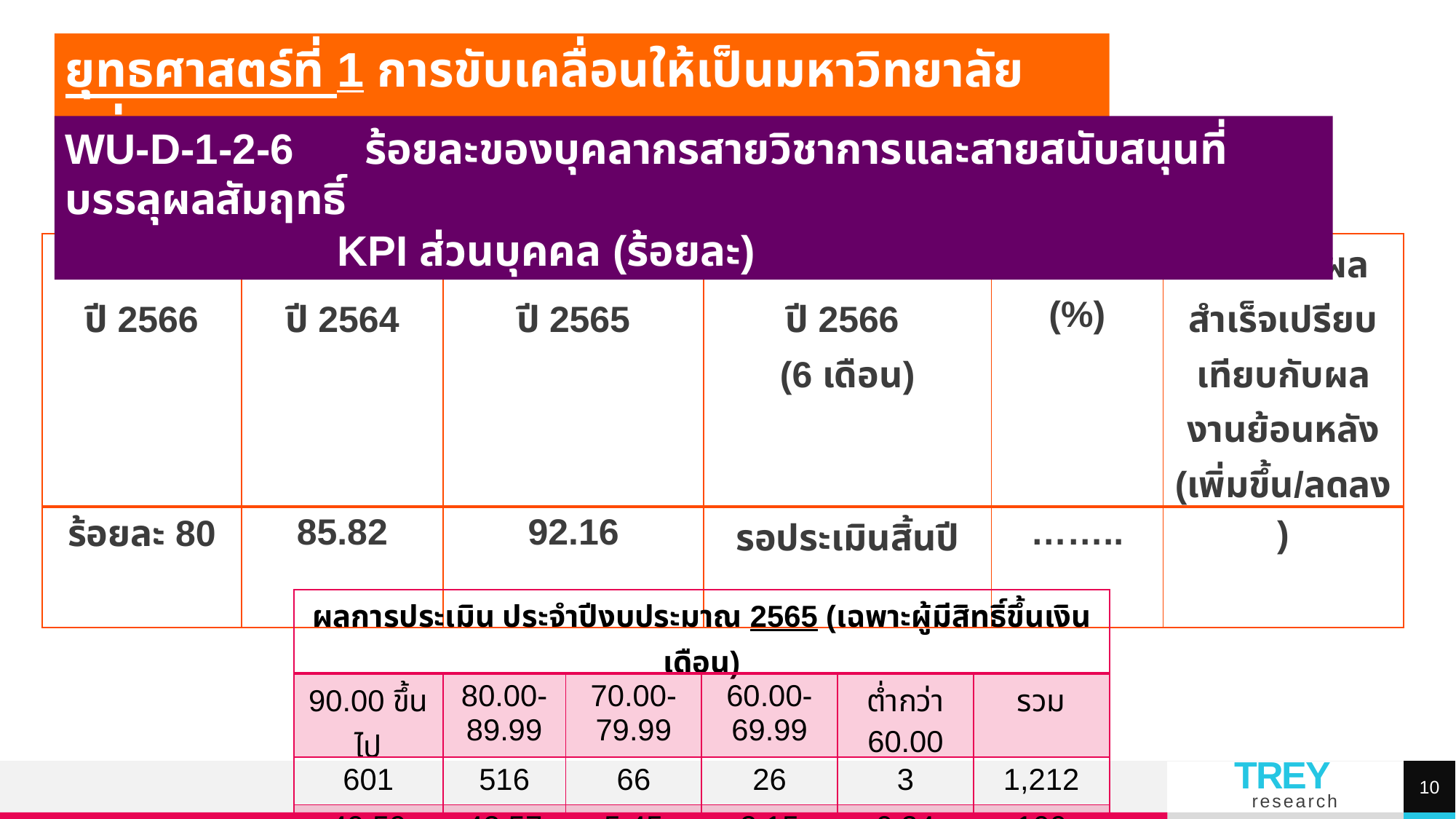

ยุทธศาสตร์ที่ 1 การขับเคลื่อนให้เป็นมหาวิทยาลัยแห่งคุณภาพ
WU-D-1-2-6      ร้อยละของบุคลากรสายวิชาการและสายสนับสนุนที่บรรลุผลสัมฤทธิ์
                       KPI ส่วนบุคคล (ร้อยละ)
| ค่าเป้าหมาย ปี 2566 | ผลงาน ปี 2564 | ผลงาน ปี 2565 | ผลการดำเนินงาน ปี 2566 (6 เดือน) | ผลสำเร็จ (%) | แนวโน้มผลสำเร็จเปรียบเทียบกับผลงานย้อนหลัง (เพิ่มขึ้น/ลดลง) |
| --- | --- | --- | --- | --- | --- |
| ร้อยละ 80 | 85.82 | 92.16 | รอประเมินสิ้นปี | …….. |  |
| ผลการประเมิน ประจำปีงบประมาณ 2565 (เฉพาะผู้มีสิทธิ์ขึ้นเงินเดือน) |  |  |  |  |  |
| --- | --- | --- | --- | --- | --- |
| 90.00 ขึ้นไป | 80.00-89.99 | 70.00-79.99 | 60.00-69.99 | ต่ำกว่า 60.00 | รวม |
| 601 | 516 | 66 | 26 | 3 | 1,212 |
| 49.59 | 42.57 | 5.45 | 2.15 | 0.24 | 100 |
10